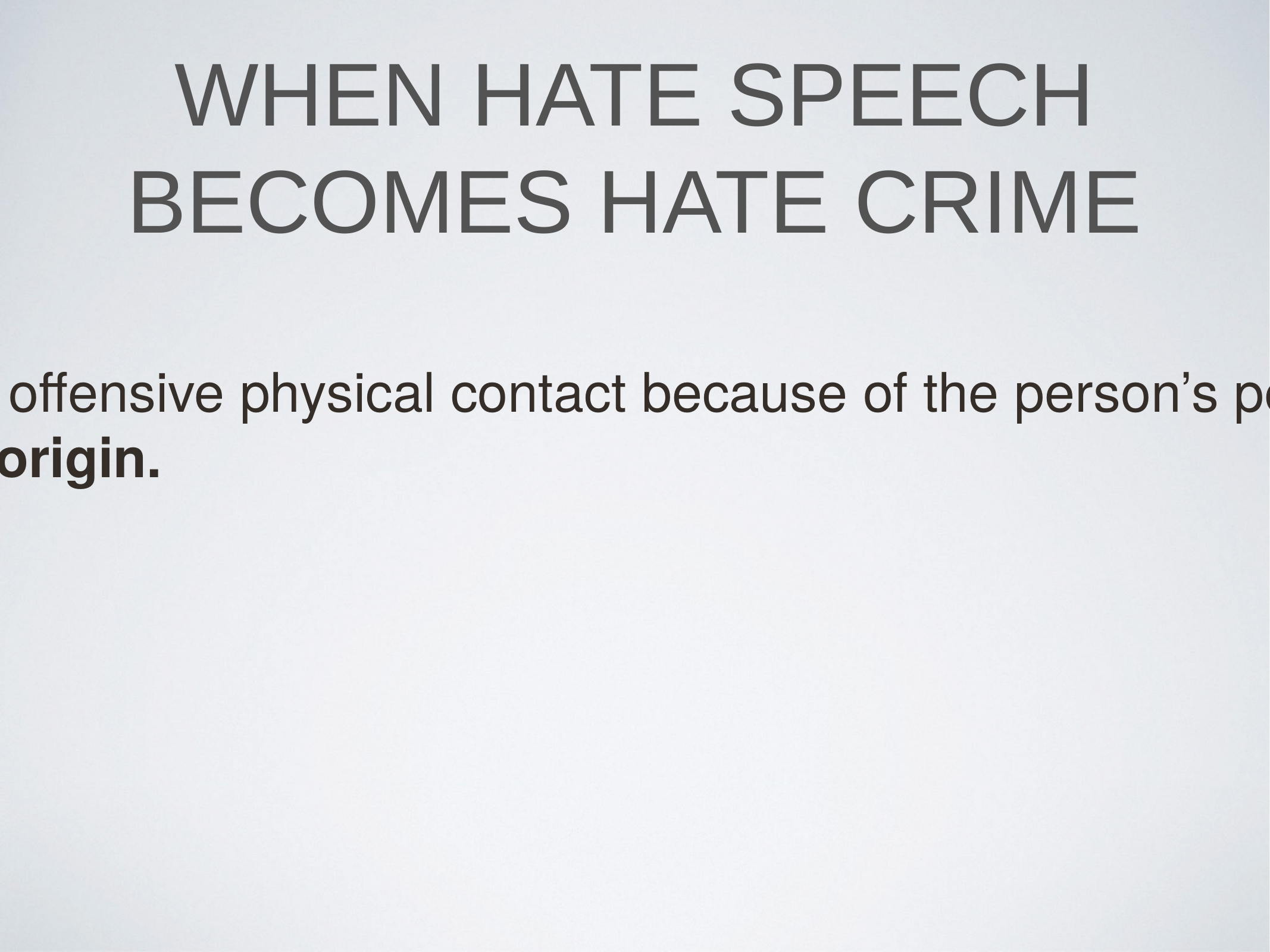

# When Hate Speech becomes hate Crime

If a person intentionally subjects another to offensive physical contact because of the person’s perception of the other’s race, color, religion, sexual orientation, disability or national origin.

“Credible threat of violence”